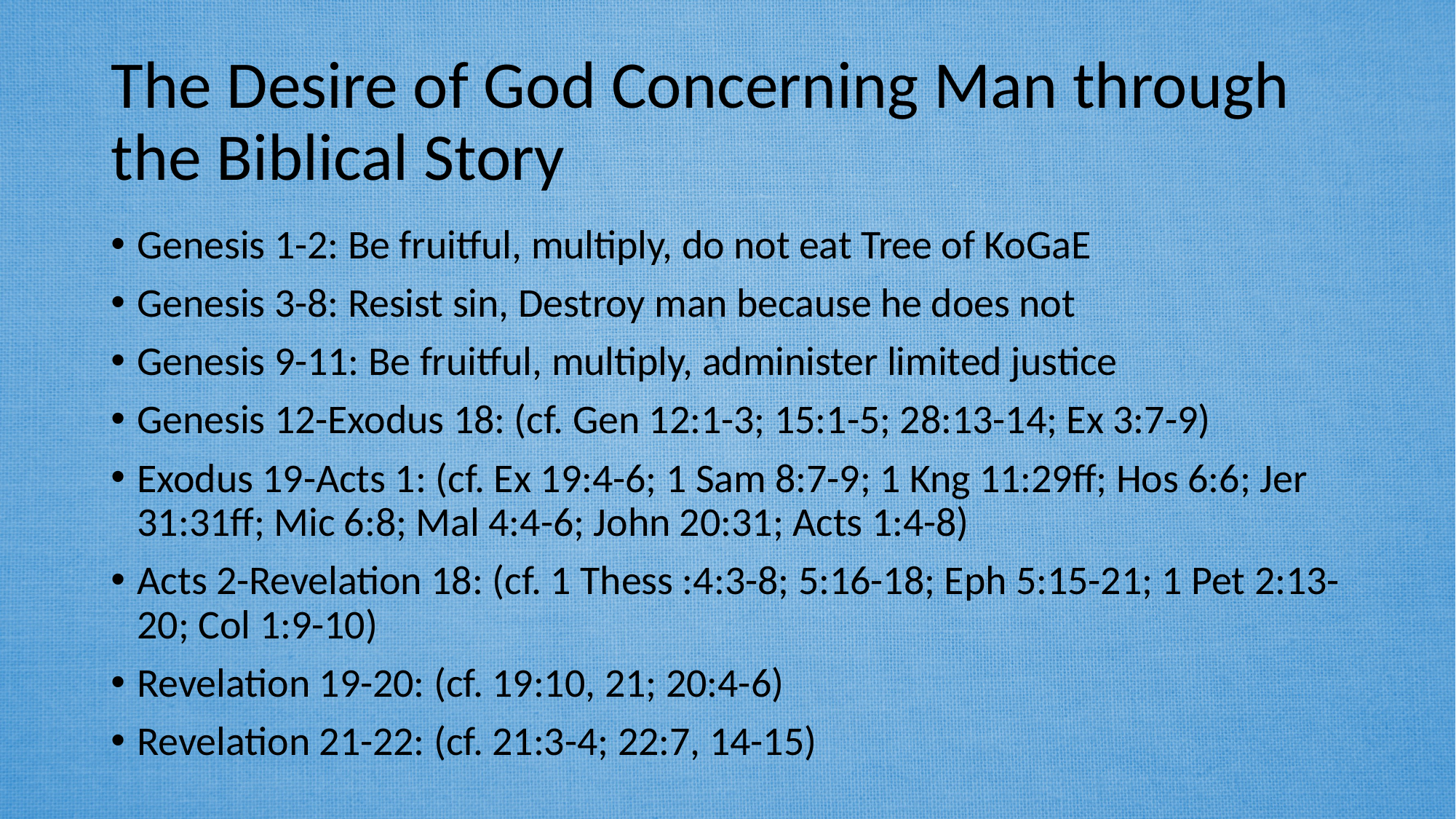

# The Desire of God Concerning Man through the Biblical Story
Genesis 1-2: Be fruitful, multiply, do not eat Tree of KoGaE
Genesis 3-8: Resist sin, Destroy man because he does not
Genesis 9-11: Be fruitful, multiply, administer limited justice
Genesis 12-Exodus 18: (cf. Gen 12:1-3; 15:1-5; 28:13-14; Ex 3:7-9)
Exodus 19-Acts 1: (cf. Ex 19:4-6; 1 Sam 8:7-9; 1 Kng 11:29ff; Hos 6:6; Jer 31:31ff; Mic 6:8; Mal 4:4-6; John 20:31; Acts 1:4-8)
Acts 2-Revelation 18: (cf. 1 Thess :4:3-8; 5:16-18; Eph 5:15-21; 1 Pet 2:13-20; Col 1:9-10)
Revelation 19-20: (cf. 19:10, 21; 20:4-6)
Revelation 21-22: (cf. 21:3-4; 22:7, 14-15)